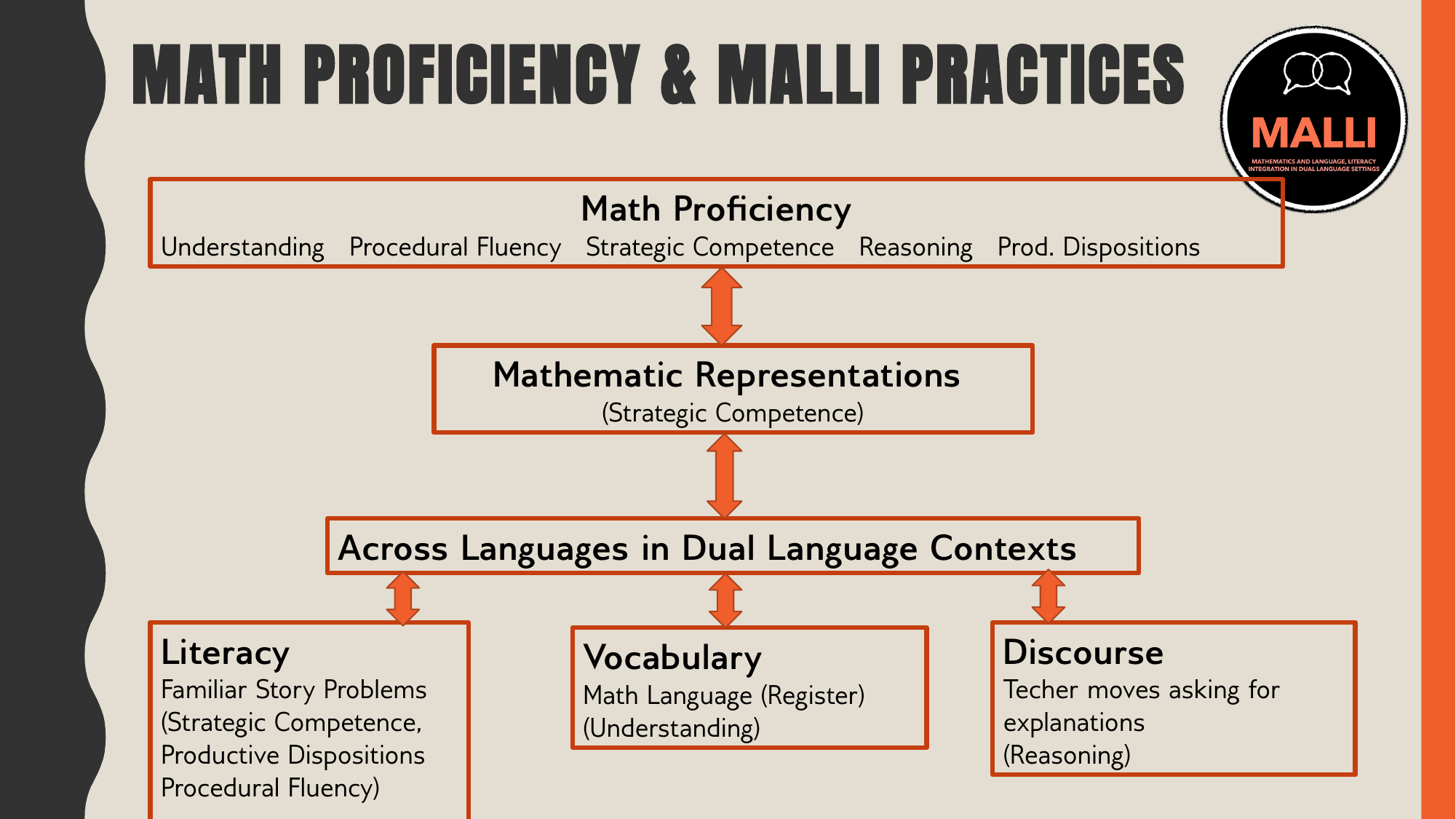

# Math Proficiency & MALLI Practices
Math Proficiency
Understanding   Procedural Fluency   Strategic Competence   Reasoning   Prod. Dispositions

Mathematic Representations
(Strategic Competence)

Across Languages in Dual Language Contexts

Literacy
Familiar Story Problems
(Strategic Competence,
Productive Dispositions
Procedural Fluency)

Discourse
Techer moves asking for explanations
(Reasoning)
Vocabulary
Math Language (Register)
(Understanding)